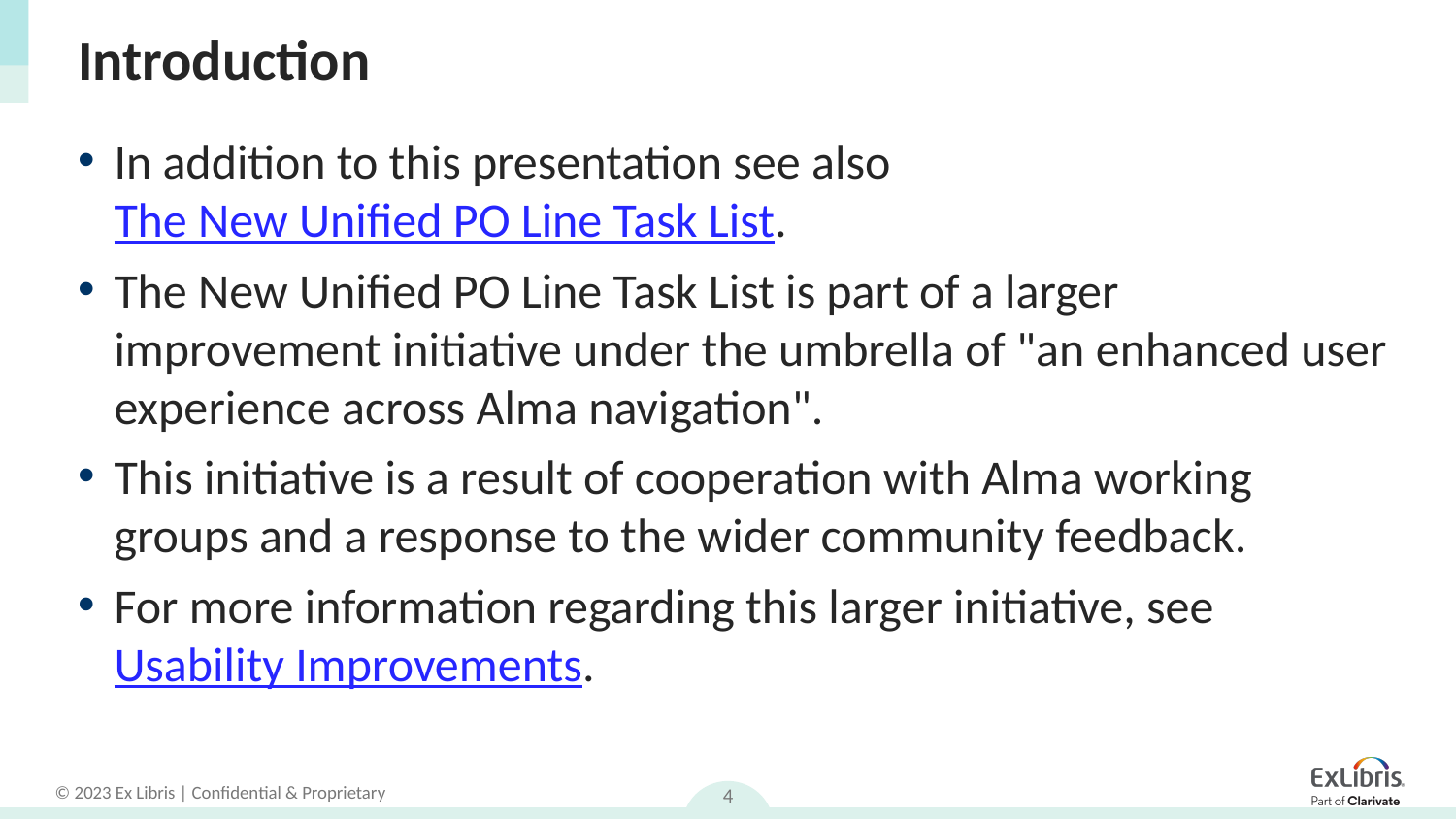

# Introduction
In addition to this presentation see also The New Unified PO Line Task List.
The New Unified PO Line Task List is part of a larger improvement initiative under the umbrella of "an enhanced user experience across Alma navigation".
This initiative is a result of cooperation with Alma working groups and a response to the wider community feedback.
For more information regarding this larger initiative, see Usability Improvements.

4